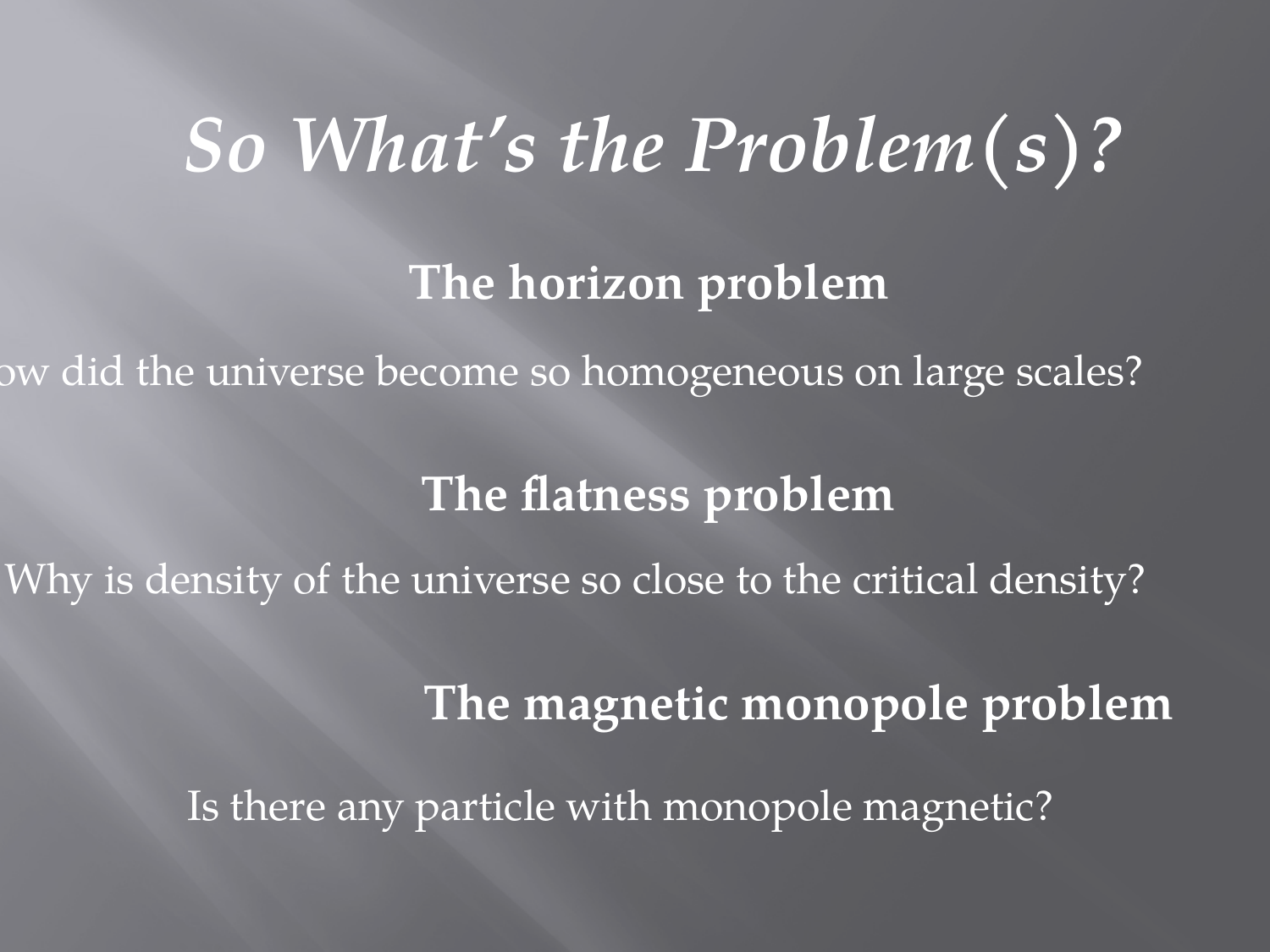

So What’s the Problem(s)?
The horizon problem
How did the universe become so homogeneous on large scales?
The flatness problem
Why is density of the universe so close to the critical density?
The magnetic monopole problem
Is there any particle with monopole magnetic?